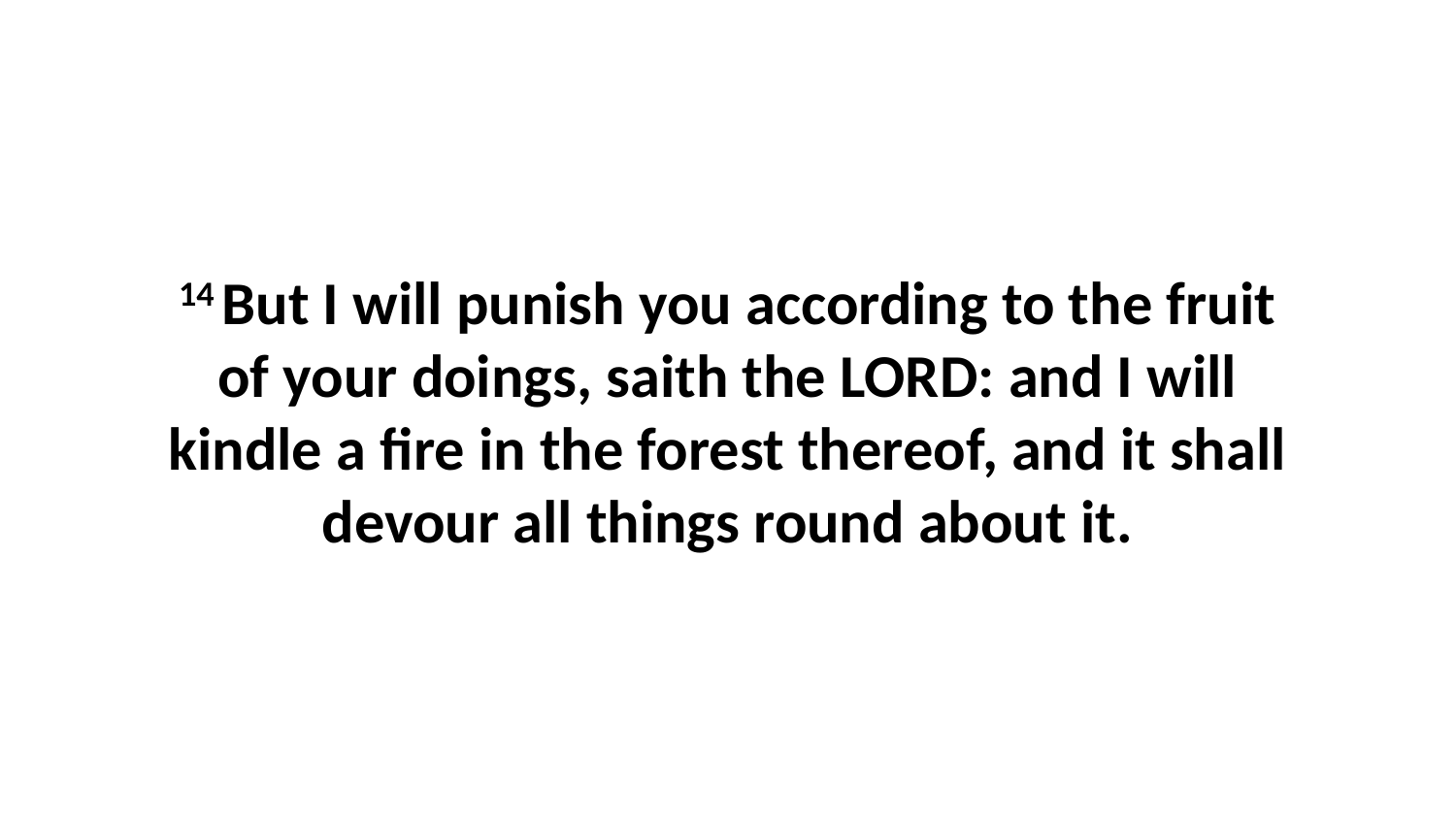

14 But I will punish you according to the fruit of your doings, saith the LORD: and I will kindle a fire in the forest thereof, and it shall devour all things round about it.